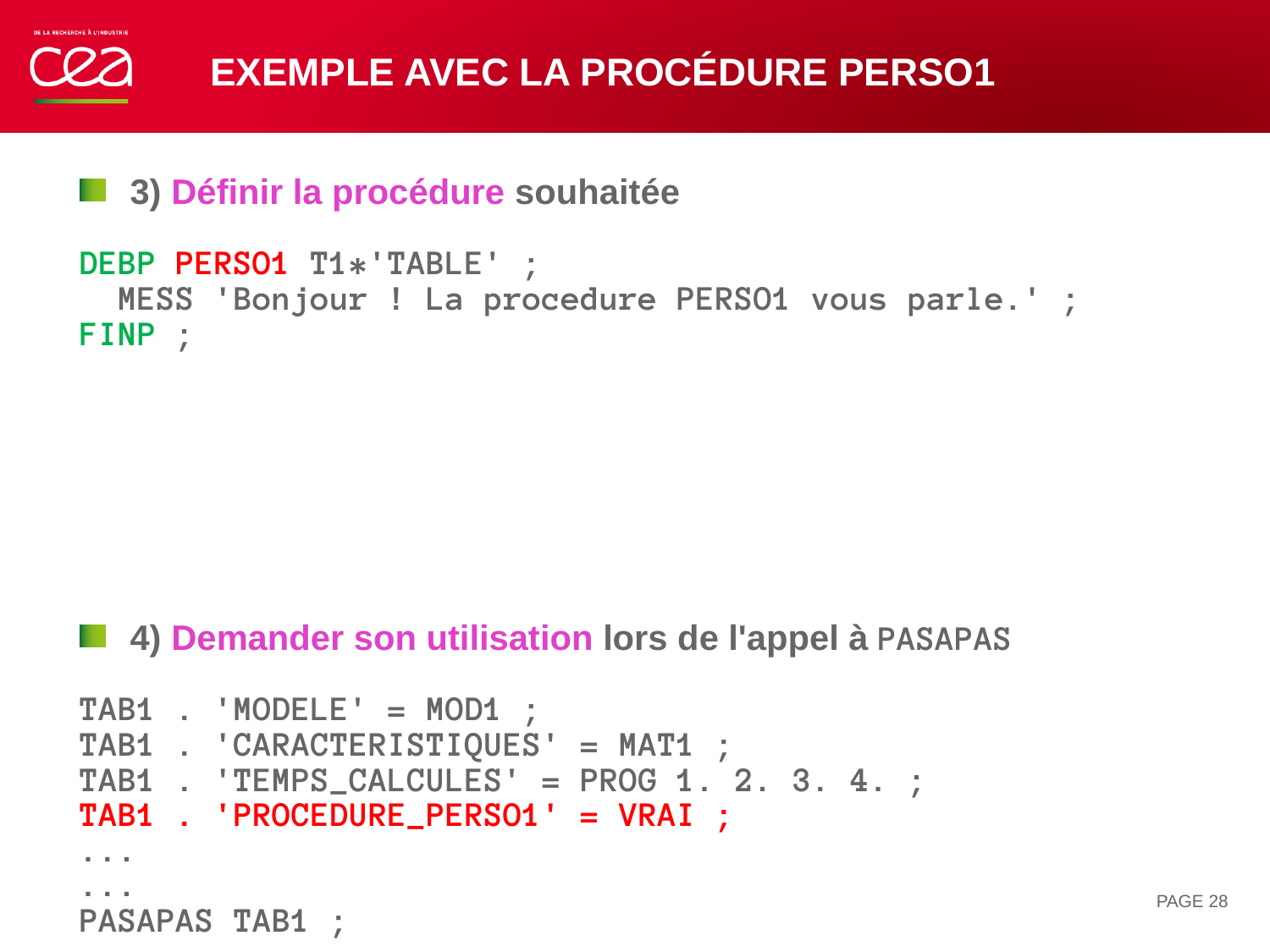

# Exemple avec la procédure PERSO1
3) Définir la procédure souhaitée

DEBP PERSO1 T1*'TABLE' ;
  MESS 'Bonjour ! La procedure PERSO1 vous parle.' ;
FINP ;

4) Demander son utilisation lors de l'appel à PASAPAS

TAB1 . 'MODELE' = MOD1 ;
TAB1 . 'CARACTERISTIQUES' = MAT1 ;
TAB1 . 'TEMPS_CALCULES' = PROG 1. 2. 3. 4. ;
TAB1 . 'PROCEDURE_PERSO1' = VRAI ;
...
...
PASAPAS TAB1 ;

PAGE 28